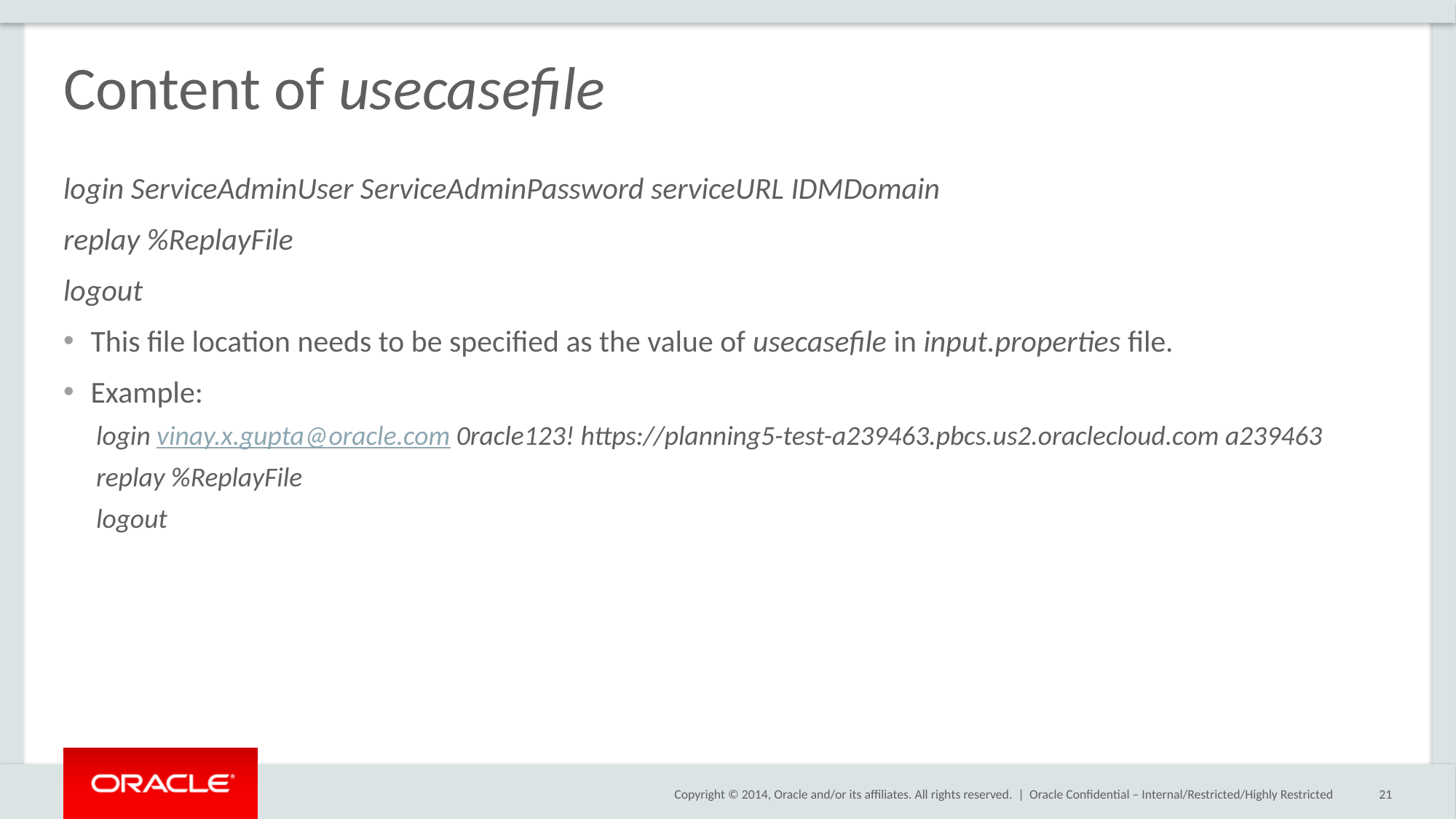

# Content of usecasefile
login ServiceAdminUser ServiceAdminPassword serviceURL IDMDomain
replay %ReplayFile
logout
This file location needs to be specified as the value of usecasefile in input.properties file.
Example:
login vinay.x.gupta@oracle.com 0racle123! https://planning5-test-a239463.pbcs.us2.oraclecloud.com a239463
replay %ReplayFile
logout

Oracle Confidential – Internal/Restricted/Highly Restricted
21